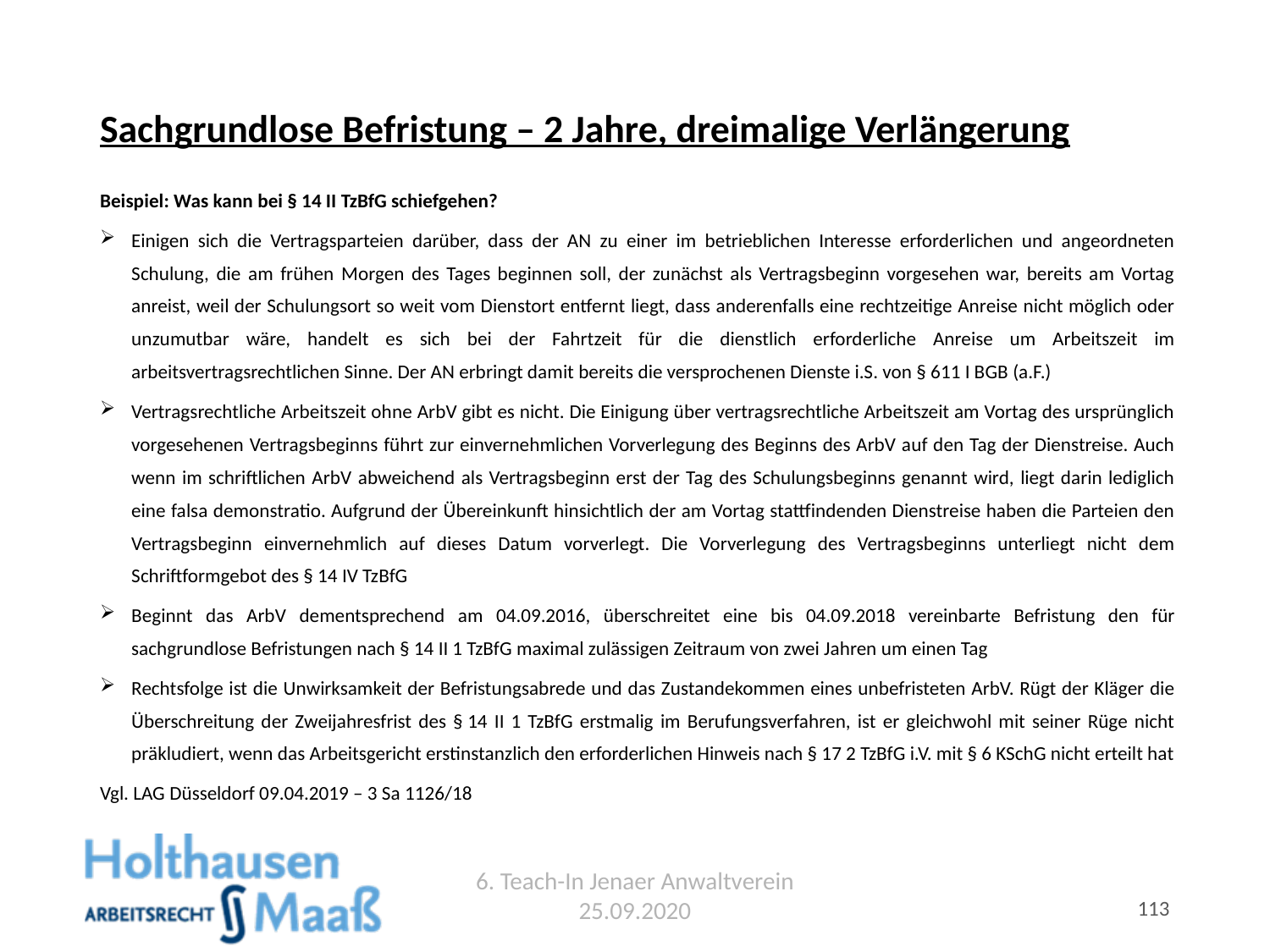

# Sachgrundlose Befristung – 2 Jahre, dreimalige Verlängerung
Beispiel: Was kann bei § 14 II TzBfG schiefgehen?
Einigen sich die Vertragsparteien darüber, dass der AN zu einer im betrieblichen Interesse erforderlichen und angeordneten Schulung, die am frühen Morgen des Tages beginnen soll, der zunächst als Vertragsbeginn vorgesehen war, bereits am Vortag anreist, weil der Schulungsort so weit vom Dienstort entfernt liegt, dass anderenfalls eine rechtzeitige Anreise nicht möglich oder unzumutbar wäre, handelt es sich bei der Fahrtzeit für die dienstlich erforderliche Anreise um Arbeitszeit im arbeitsvertragsrechtlichen Sinne. Der AN erbringt damit bereits die versprochenen Dienste i.S. von § 611 I BGB (a.F.)
Vertragsrechtliche Arbeitszeit ohne ArbV gibt es nicht. Die Einigung über vertragsrechtliche Arbeitszeit am Vortag des ursprünglich vorgesehenen Vertragsbeginns führt zur einvernehmlichen Vorverlegung des Beginns des ArbV auf den Tag der Dienstreise. Auch wenn im schriftlichen ArbV abweichend als Vertragsbeginn erst der Tag des Schulungsbeginns genannt wird, liegt darin lediglich eine falsa demonstratio. Aufgrund der Übereinkunft hinsichtlich der am Vortag stattfindenden Dienstreise haben die Parteien den Vertragsbeginn einvernehmlich auf dieses Datum vorverlegt. Die Vorverlegung des Vertragsbeginns unterliegt nicht dem Schriftformgebot des § 14 IV TzBfG
Beginnt das ArbV dementsprechend am 04.09.2016, überschreitet eine bis 04.09.2018 vereinbarte Befristung den für sachgrundlose Befristungen nach § 14 II 1 TzBfG maximal zulässigen Zeitraum von zwei Jahren um einen Tag
Rechtsfolge ist die Unwirksamkeit der Befristungsabrede und das Zustandekommen eines unbefristeten ArbV. Rügt der Kläger die Überschreitung der Zweijahresfrist des § 14 II 1 TzBfG erstmalig im Berufungsverfahren, ist er gleichwohl mit seiner Rüge nicht präkludiert, wenn das Arbeitsgericht erstinstanzlich den erforderlichen Hinweis nach § 17 2 TzBfG i.V. mit § 6 KSchG nicht erteilt hat
Vgl. LAG Düsseldorf 09.04.2019 – 3 Sa 1126/18

6. Teach-In Jenaer Anwaltverein 25.09.2020
113